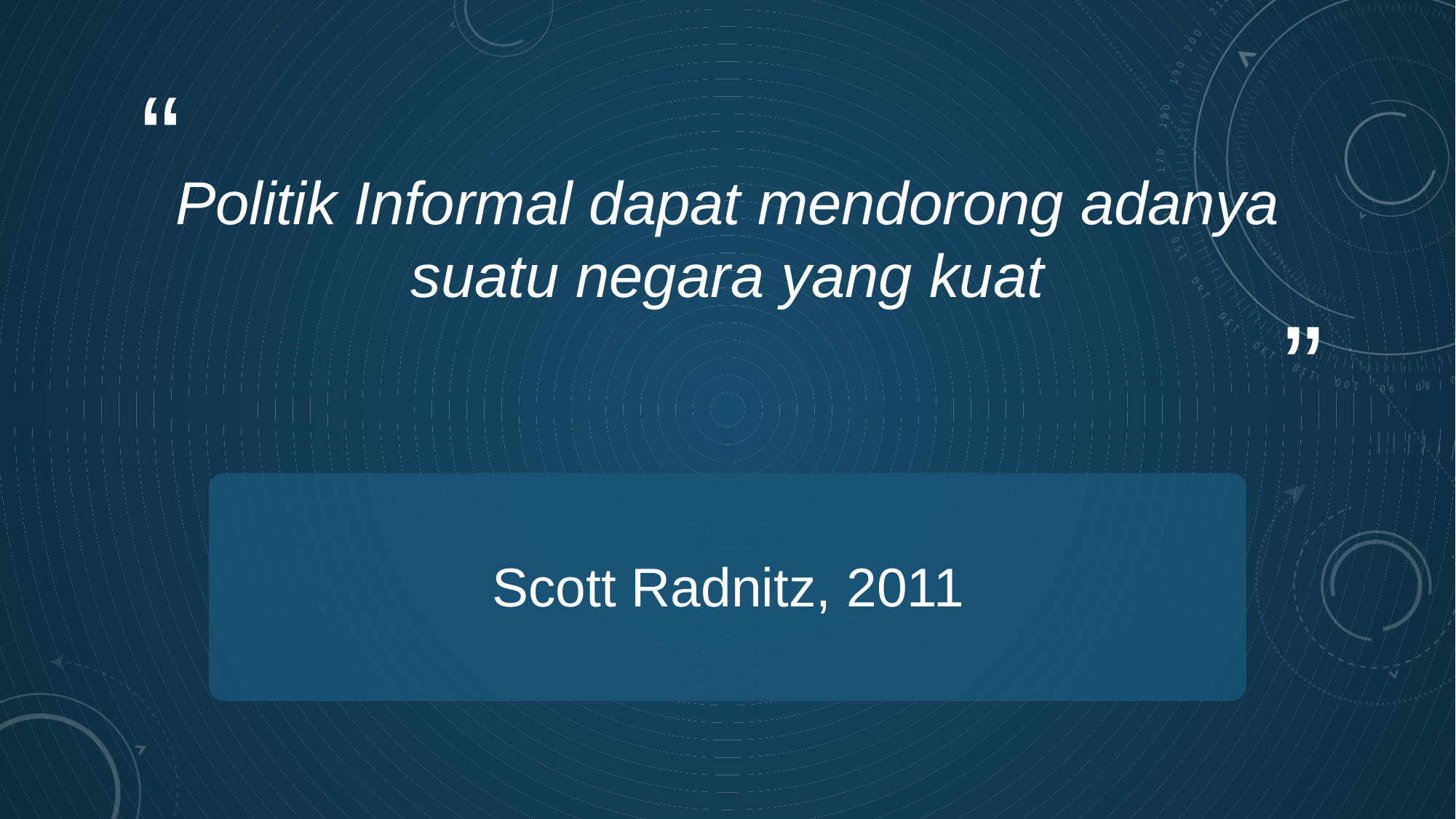

# Politik Informal dapat mendorong adanya suatu negara yang kuat

Scott Radnitz, 2011